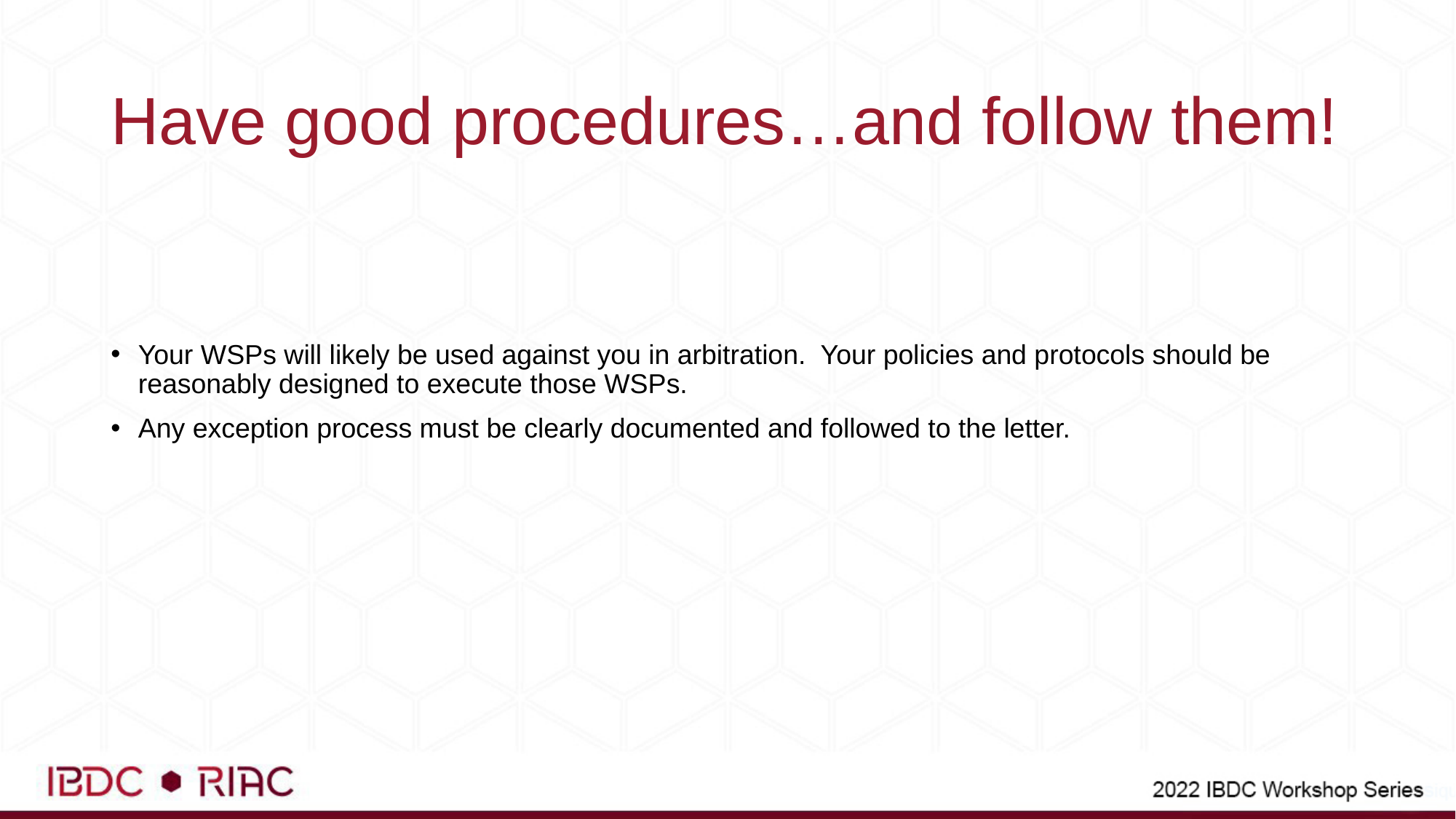

# Have good procedures…and follow them!

Your WSPs will likely be used against you in arbitration.  Your policies and protocols should be reasonably designed to execute those WSPs.
Any exception process must be clearly documented and followed to the letter.